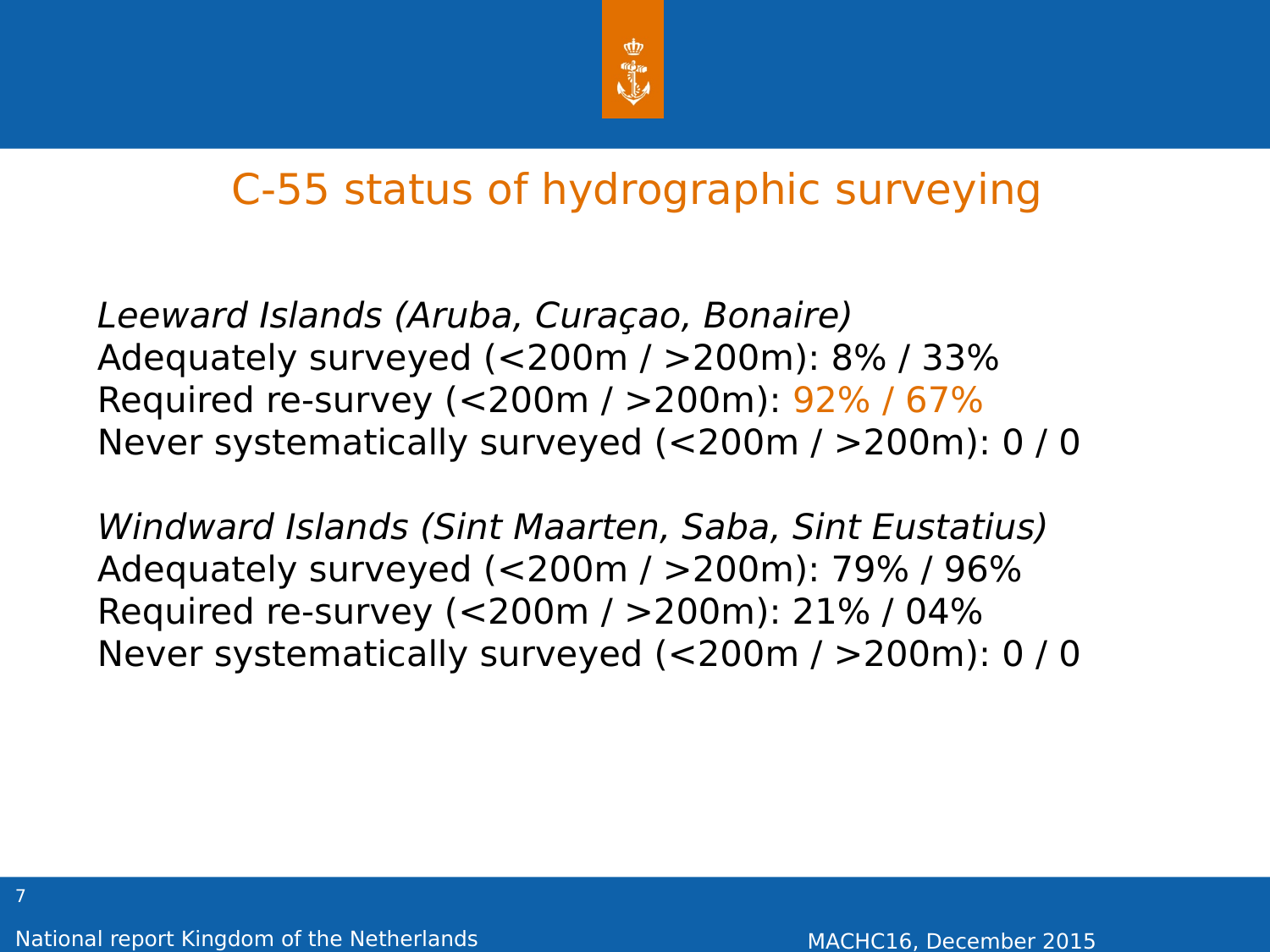

C-55 status of hydrographic surveying
Leeward Islands (Aruba, Curaçao, Bonaire)
Adequately surveyed (<200m / >200m): 8% / 33%
Required re-survey (<200m / >200m): 92% / 67%
Never systematically surveyed (<200m / >200m): 0 / 0

Windward Islands (Sint Maarten, Saba, Sint Eustatius)
Adequately surveyed (<200m / >200m): 79% / 96%
Required re-survey (<200m / >200m): 21% / 04%
Never systematically surveyed (<200m / >200m): 0 / 0